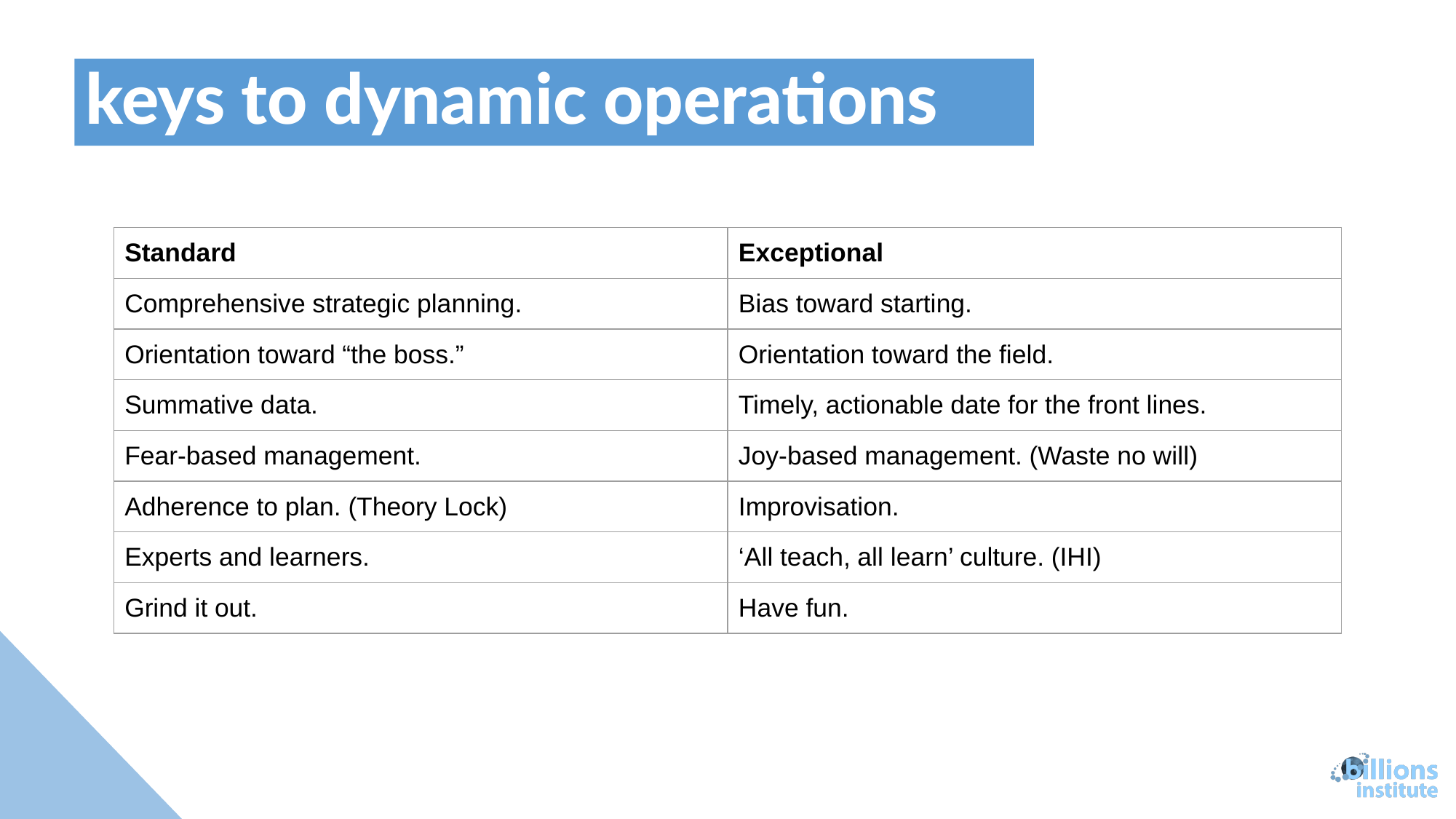

keys to dynamic operations
| Standard | Exceptional |
| --- | --- |
| Comprehensive strategic planning. | Bias toward starting. |
| Orientation toward “the boss.” | Orientation toward the field. |
| Summative data. | Timely, actionable date for the front lines. |
| Fear-based management. | Joy-based management. (Waste no will) |
| Adherence to plan. (Theory Lock) | Improvisation. |
| Experts and learners. | ‘All teach, all learn’ culture. (IHI) |
| Grind it out. | Have fun. |